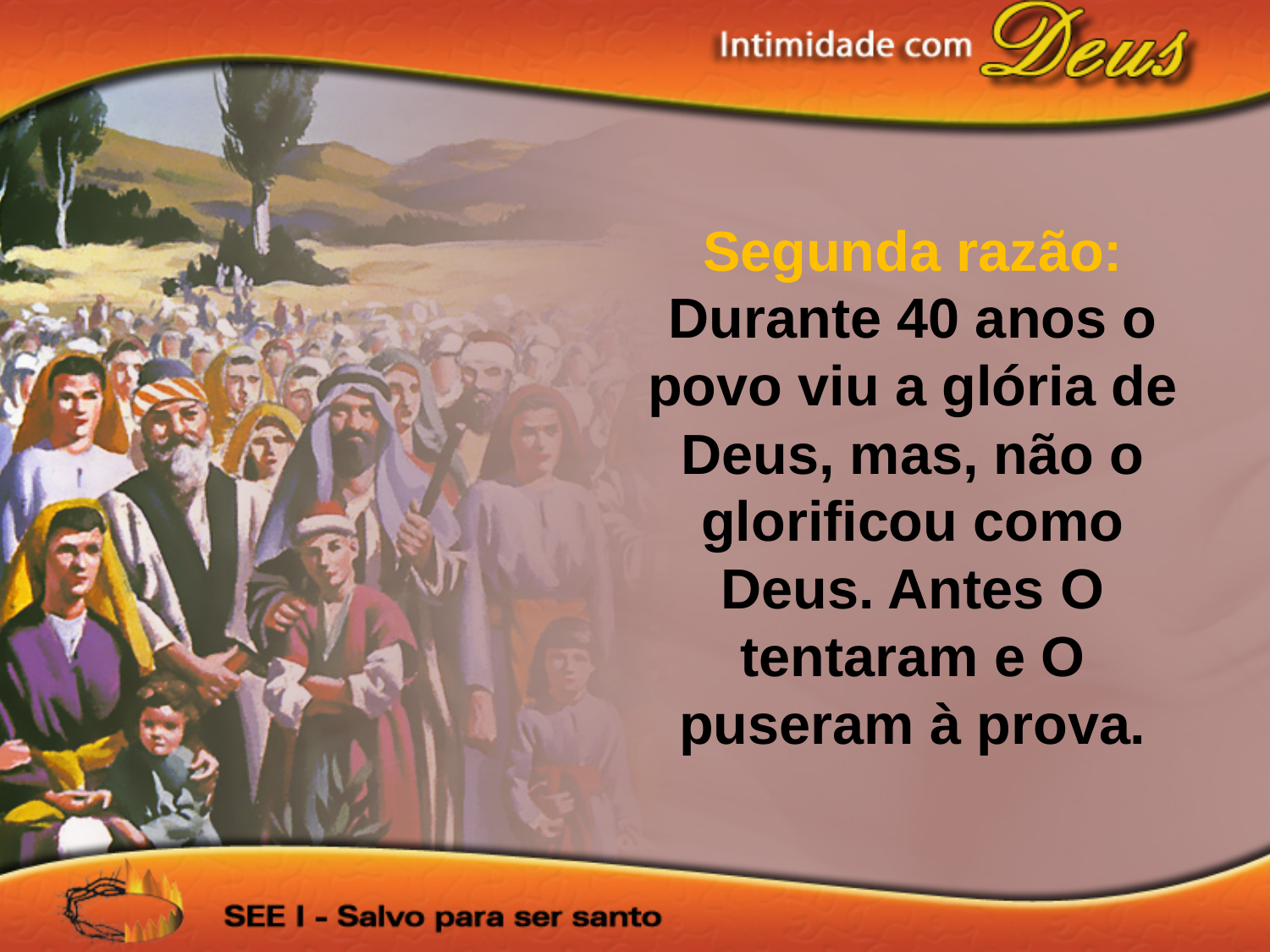

Segunda razão: Durante 40 anos o povo viu a glória de Deus, mas, não o glorificou como Deus. Antes O tentaram e O puseram à prova.